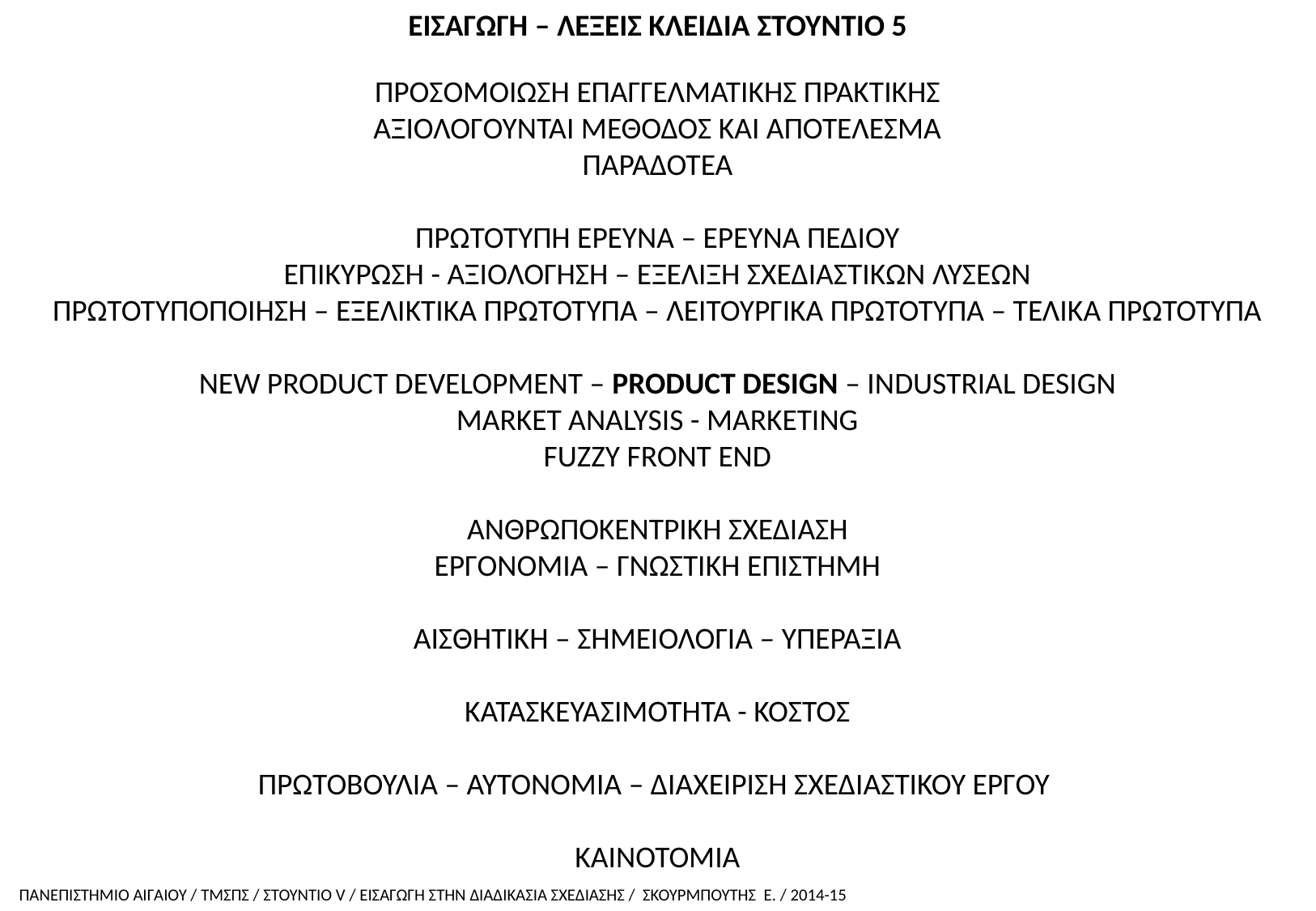

ΕΙΣΑΓΩΓΗ – ΛΕΞΕΙΣ ΚΛΕΙΔΙΑ ΣΤΟΥΝΤΙΟ 5
ΠΡΟΣΟΜΟΙΩΣΗ ΕΠΑΓΓΕΛΜΑΤΙΚΗΣ ΠΡΑΚΤΙΚΗΣ
ΑΞΙΟΛΟΓΟΥΝΤΑΙ ΜΕΘΟΔΟΣ ΚΑΙ ΑΠΟΤΕΛΕΣΜΑ
ΠΑΡΑΔΟΤΕΑ

ΠΡΩΤΟΤΥΠΗ ΕΡΕΥΝΑ – ΕΡΕΥΝΑ ΠΕΔΙΟΥ
ΕΠΙΚΥΡΩΣΗ - ΑΞΙΟΛΟΓΗΣΗ – ΕΞΕΛΙΞΗ ΣΧΕΔΙΑΣΤΙΚΩΝ ΛΥΣΕΩΝ
ΠΡΩΤΟΤΥΠΟΠΟΙΗΣΗ – ΕΞΕΛΙΚΤΙΚΑ ΠΡΩΤΟΤΥΠΑ – ΛΕΙΤΟΥΡΓΙΚΑ ΠΡΩΤΟΤΥΠΑ – ΤΕΛΙΚΑ ΠΡΩΤΟΤΥΠΑ

NEW PRODUCT DEVELOPMENT – PRODUCT DESIGN – INDUSTRIAL DESIGN
MARKET ANALYSIS - MARKETING
FUZZY FRONT END

ΑΝΘΡΩΠΟΚΕΝΤΡΙΚΗ ΣΧΕΔΙΑΣΗ
ΕΡΓΟΝΟΜΙΑ – ΓΝΩΣΤΙΚΗ ΕΠΙΣΤΗΜΗ

ΑΙΣΘΗΤΙΚΗ – ΣΗΜΕΙΟΛΟΓΙΑ – ΥΠΕΡΑΞΙΑ

ΚΑΤΑΣΚΕΥΑΣΙΜΟΤΗΤΑ - ΚΟΣΤΟΣ

ΠΡΩΤΟΒΟΥΛΙΑ – ΑΥΤΟΝΟΜΙΑ – ΔΙΑΧΕΙΡΙΣΗ ΣΧΕΔΙΑΣΤΙΚΟΥ ΕΡΓΟΥ

ΚΑΙΝΟΤΟΜΙΑ